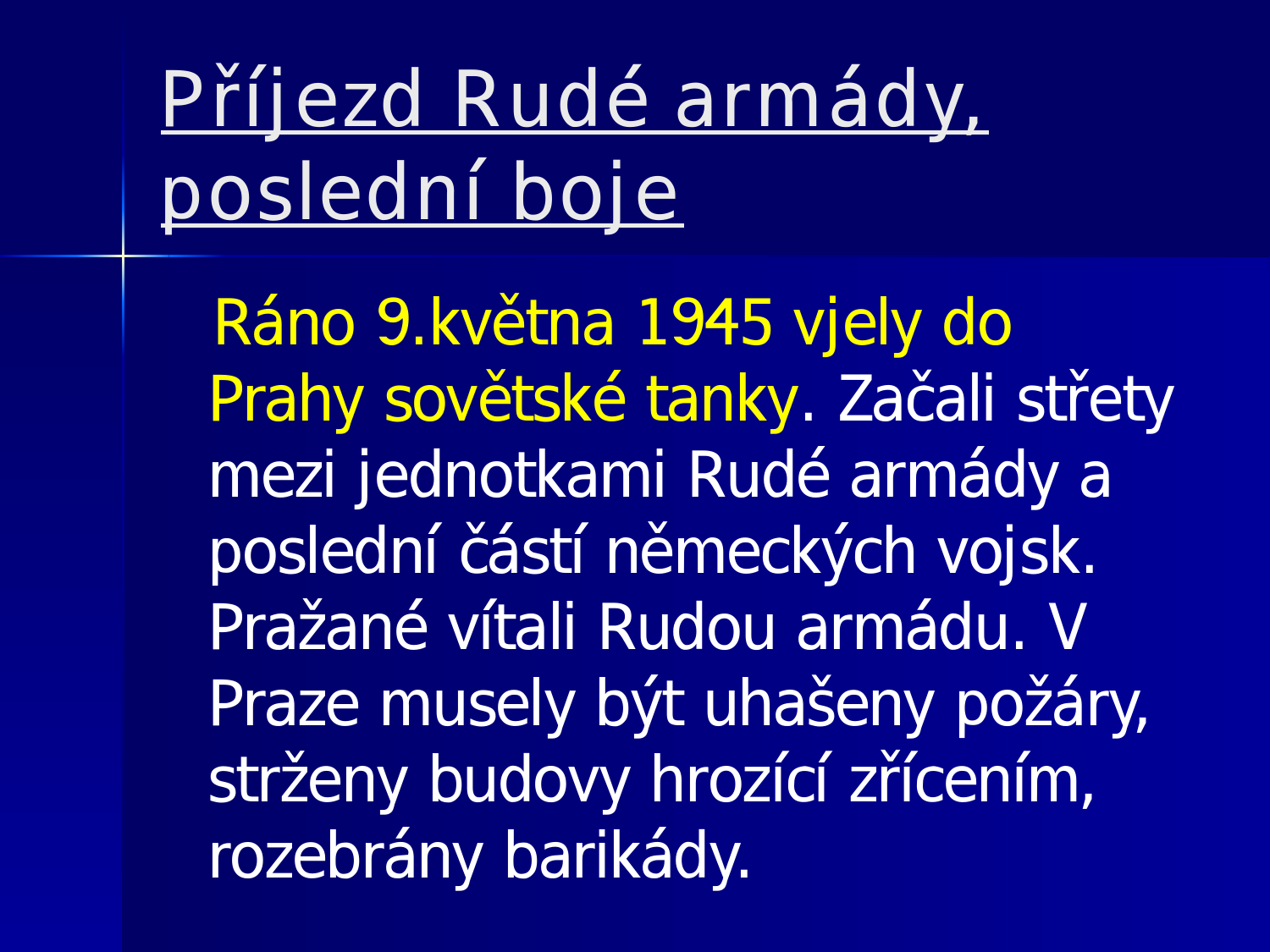

# Příjezd Rudé armády, poslední boje
   Ráno 9.května 1945 vjely do Prahy sovětské tanky. Začali střety mezi jednotkami Rudé armády a poslední částí německých vojsk. Pražané vítali Rudou armádu. V Praze musely být uhašeny požáry, strženy budovy hrozící zřícením, rozebrány barikády.